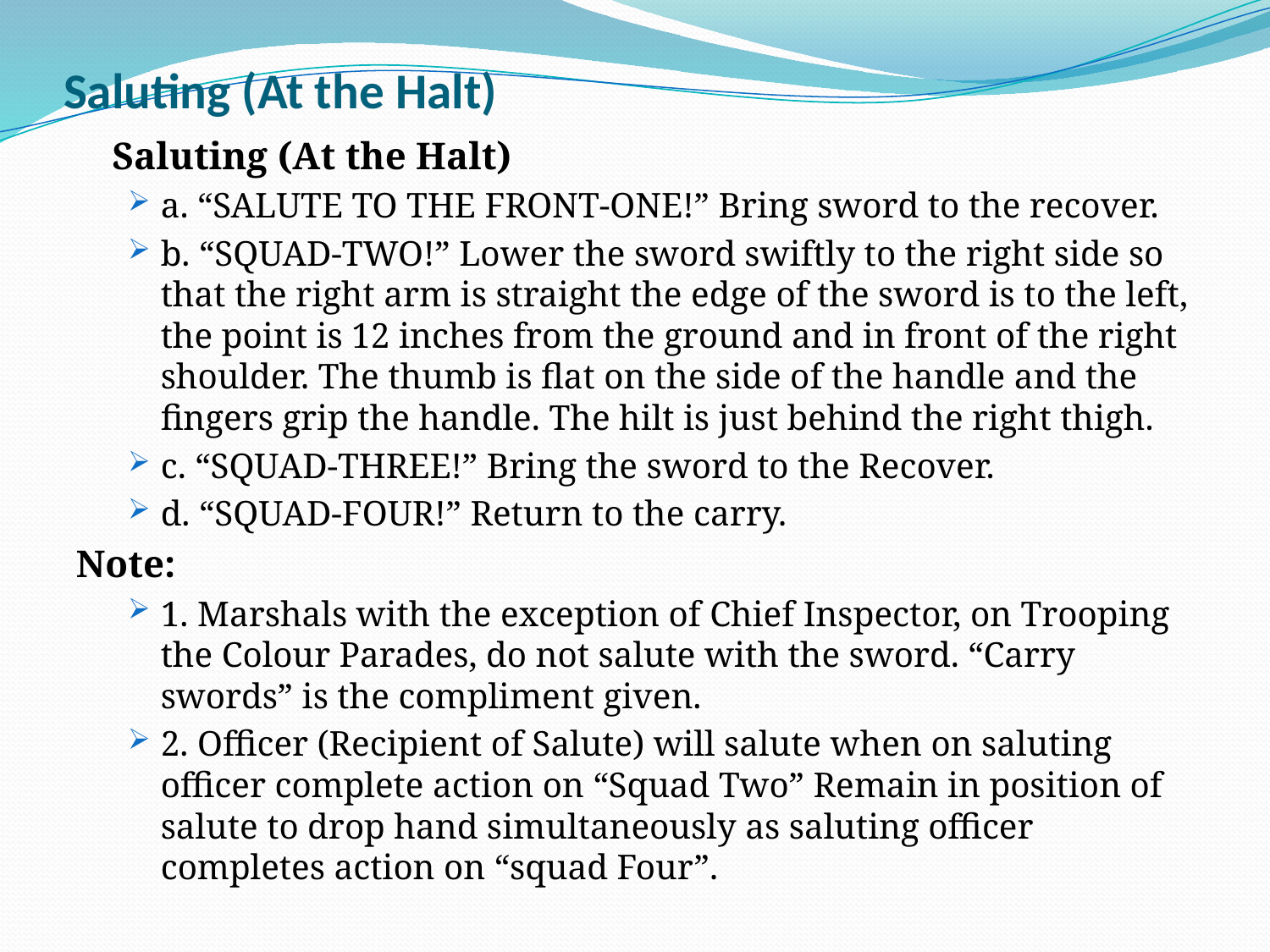

# Saluting (At the Halt)
	Saluting (At the Halt)
a. “SALUTE TO THE FRONT-ONE!” Bring sword to the recover.
b. “SQUAD-TWO!” Lower the sword swiftly to the right side so that the right arm is straight the edge of the sword is to the left, the point is 12 inches from the ground and in front of the right shoulder. The thumb is flat on the side of the handle and the fingers grip the handle. The hilt is just behind the right thigh.
c. “SQUAD-THREE!” Bring the sword to the Recover.
d. “SQUAD-FOUR!” Return to the carry.
Note:
1. Marshals with the exception of Chief Inspector, on Trooping the Colour Parades, do not salute with the sword. “Carry swords” is the compliment given.
2. Officer (Recipient of Salute) will salute when on saluting officer complete action on “Squad Two” Remain in position of salute to drop hand simultaneously as saluting officer completes action on “squad Four”.